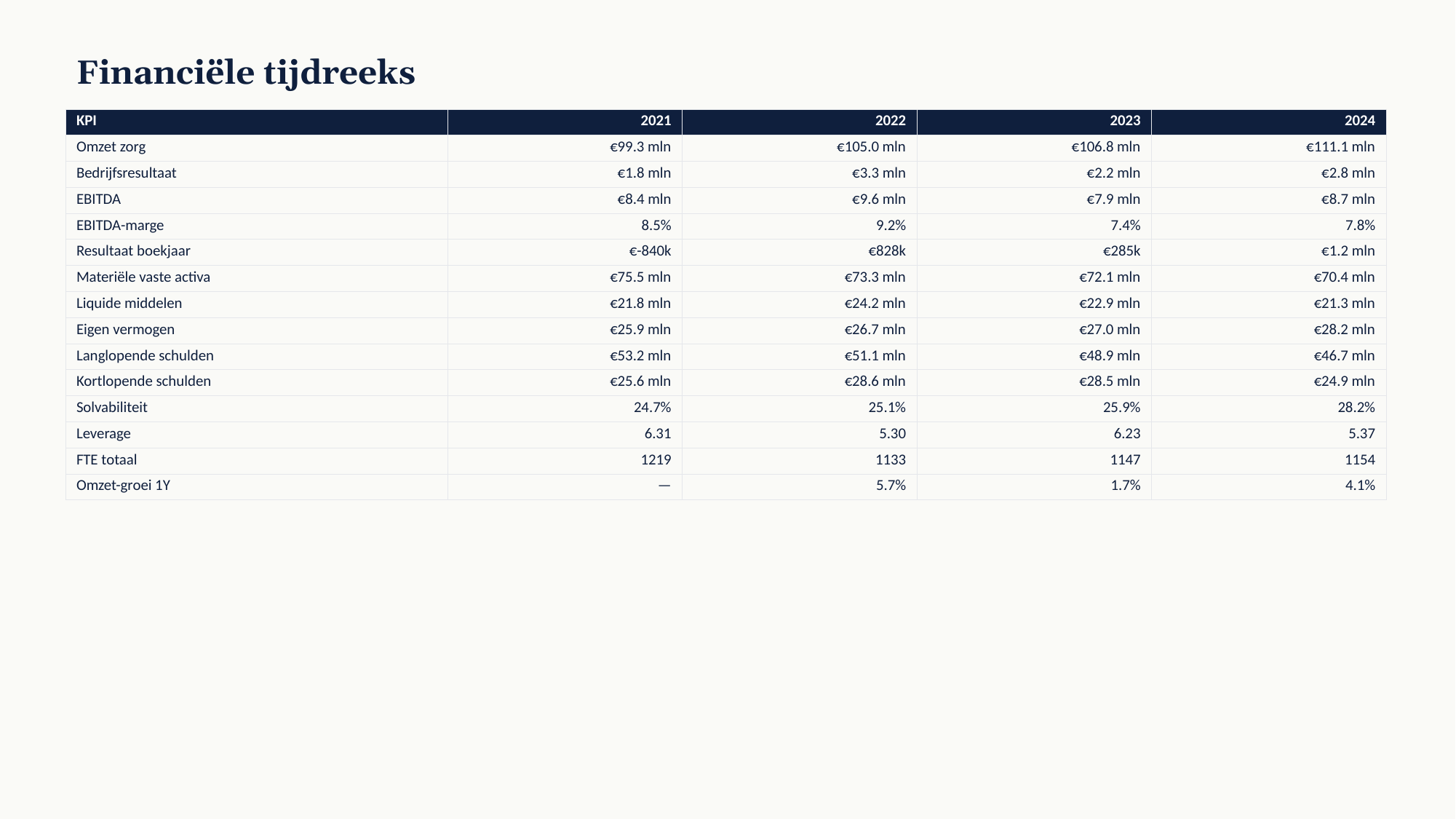

Financiële tijdreeks
| KPI | 2021 | 2022 | 2023 | 2024 |
| --- | --- | --- | --- | --- |
| Omzet zorg | €99.3 mln | €105.0 mln | €106.8 mln | €111.1 mln |
| Bedrijfsresultaat | €1.8 mln | €3.3 mln | €2.2 mln | €2.8 mln |
| EBITDA | €8.4 mln | €9.6 mln | €7.9 mln | €8.7 mln |
| EBITDA-marge | 8.5% | 9.2% | 7.4% | 7.8% |
| Resultaat boekjaar | €-840k | €828k | €285k | €1.2 mln |
| Materiële vaste activa | €75.5 mln | €73.3 mln | €72.1 mln | €70.4 mln |
| Liquide middelen | €21.8 mln | €24.2 mln | €22.9 mln | €21.3 mln |
| Eigen vermogen | €25.9 mln | €26.7 mln | €27.0 mln | €28.2 mln |
| Langlopende schulden | €53.2 mln | €51.1 mln | €48.9 mln | €46.7 mln |
| Kortlopende schulden | €25.6 mln | €28.6 mln | €28.5 mln | €24.9 mln |
| Solvabiliteit | 24.7% | 25.1% | 25.9% | 28.2% |
| Leverage | 6.31 | 5.30 | 6.23 | 5.37 |
| FTE totaal | 1219 | 1133 | 1147 | 1154 |
| Omzet-groei 1Y | — | 5.7% | 1.7% | 4.1% |